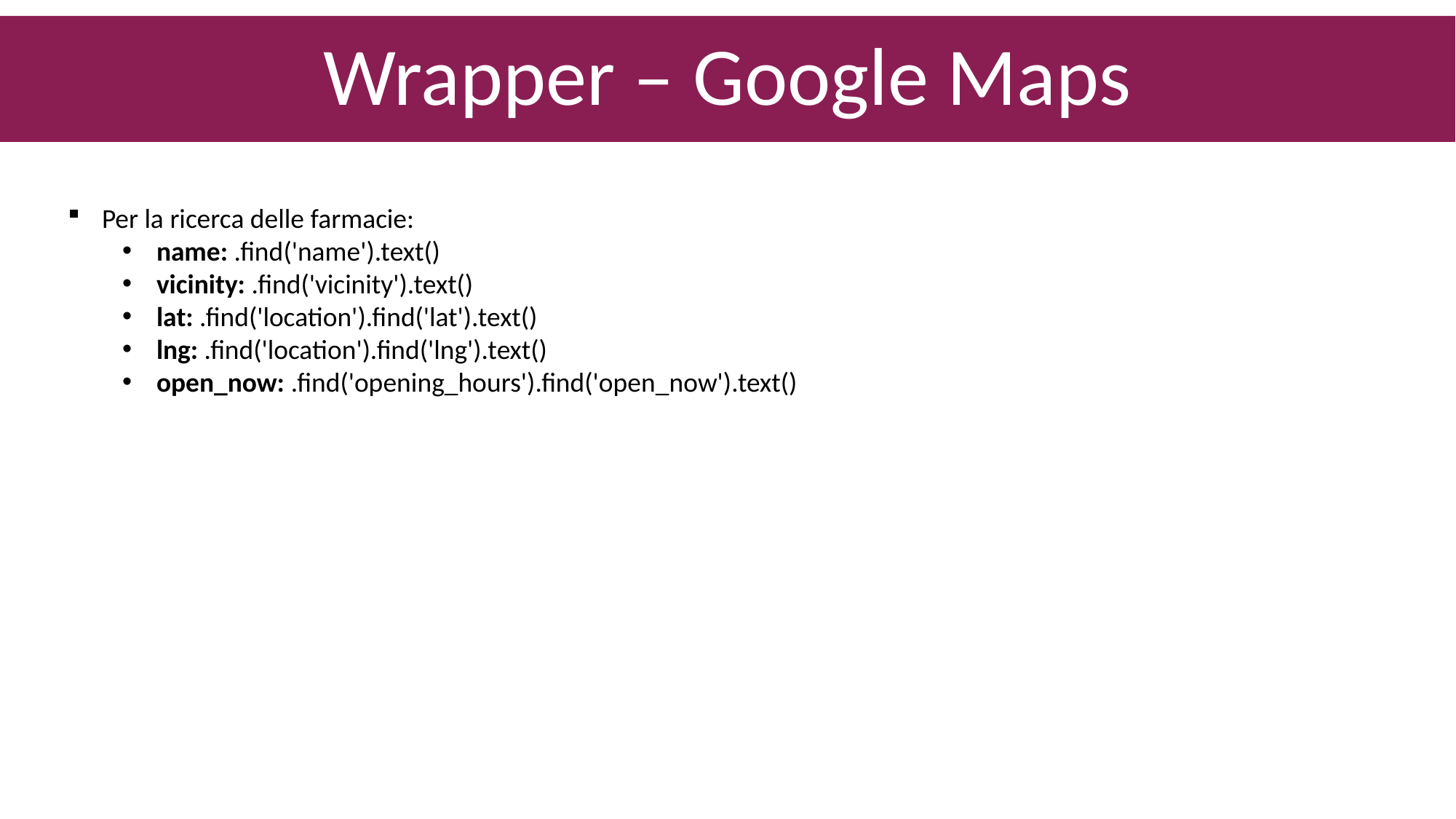

# Wrapper – Google Maps
Per la ricerca delle farmacie:
name: .find('name').text()
vicinity: .find('vicinity').text()
lat: .find('location').find('lat').text()
lng: .find('location').find('lng').text()
open_now: .find('opening_hours').find('open_now').text()